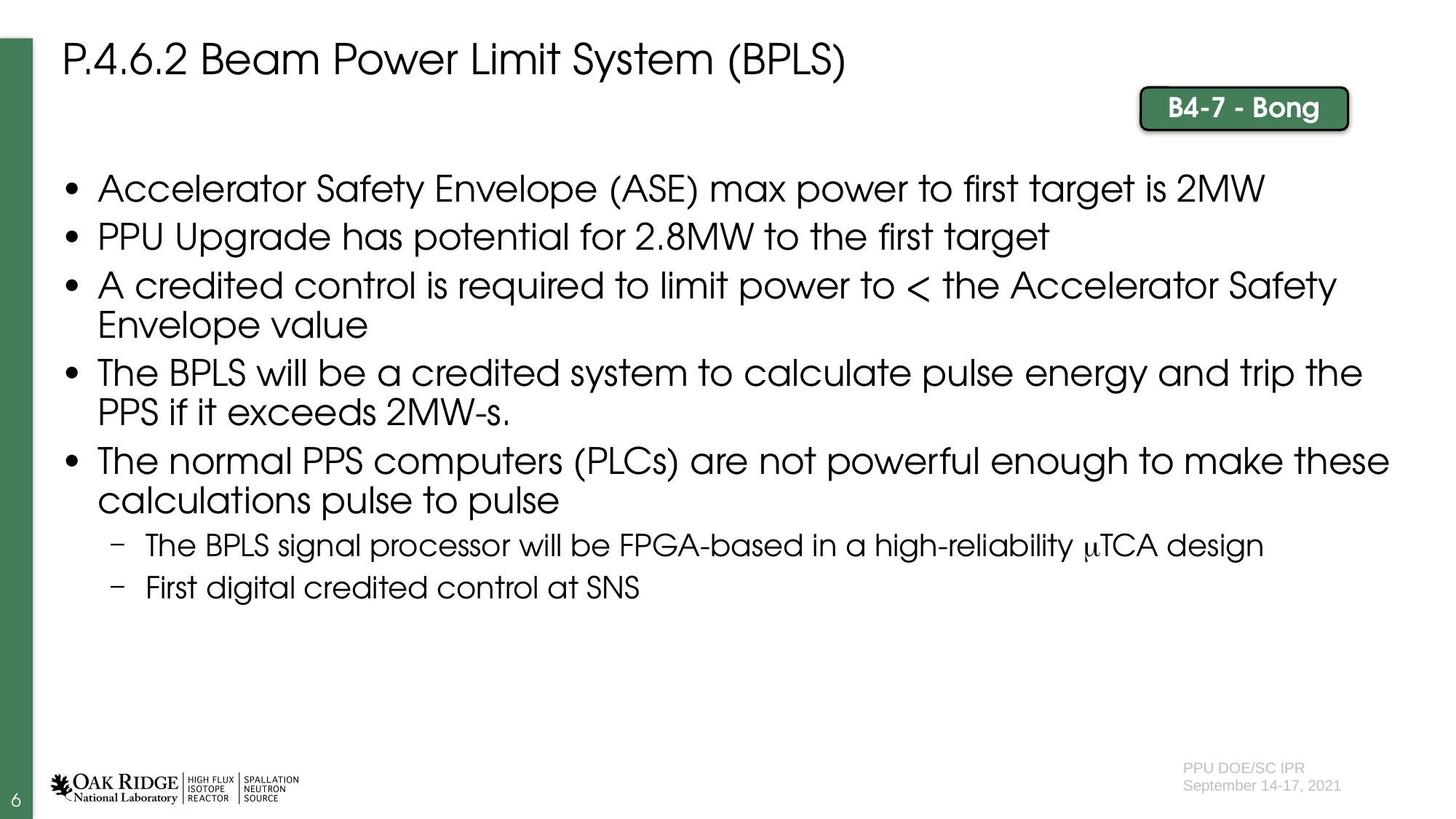

# P.4.6.2 Beam Power Limit System (BPLS)
B4-7 - Bong

Accelerator Safety Envelope (ASE) max power to first target is 2MW
PPU Upgrade has potential for 2.8MW to the first target
A credited control is required to limit power to < the Accelerator Safety Envelope value
The BPLS will be a credited system to calculate pulse energy and trip the PPS if it exceeds 2MW-s.
The normal PPS computers (PLCs) are not powerful enough to make these calculations pulse to pulse
The BPLS signal processor will be FPGA-based in a high-reliability μTCA design
First digital credited control at SNS